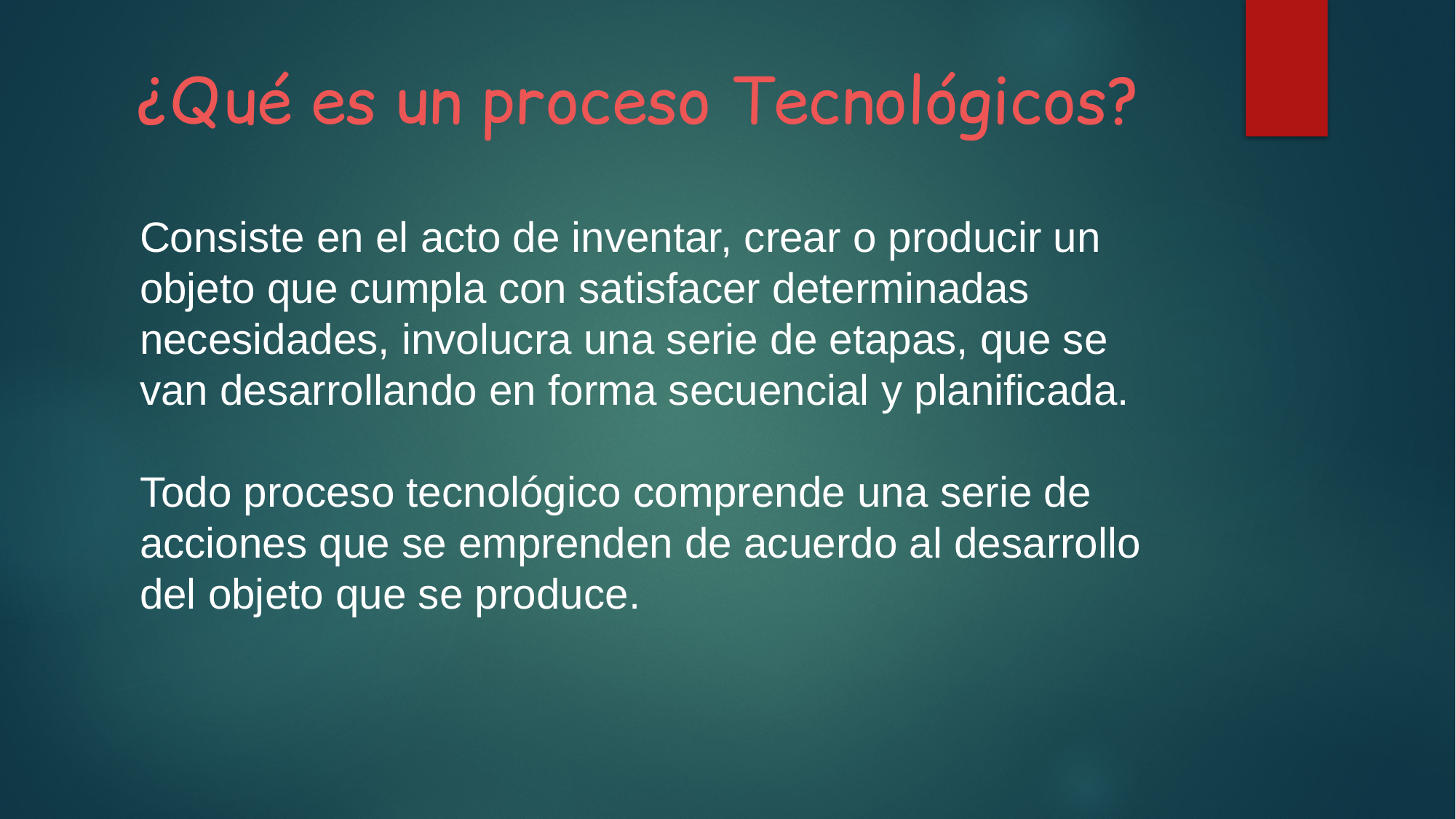

# ¿Qué es un proceso Tecnológicos?
Consiste en el acto de inventar, crear o producir un objeto que cumpla con satisfacer determinadas necesidades, involucra una serie de etapas, que se van desarrollando en forma secuencial y planificada.

Todo proceso tecnológico comprende una serie de acciones que se emprenden de acuerdo al desarrollo del objeto que se produce.